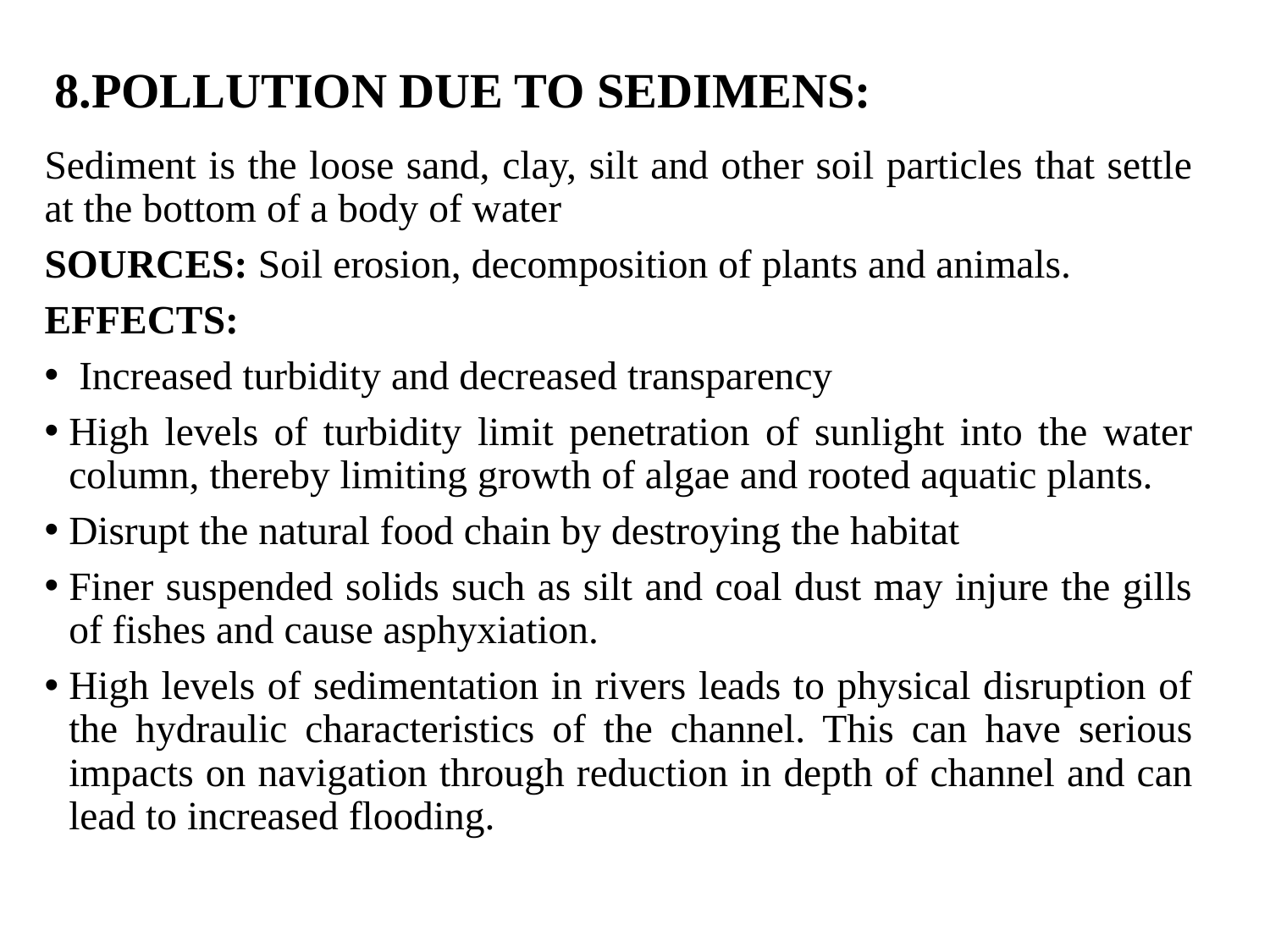

# 8.POLLUTION DUE TO SEDIMENS:
Sediment is the loose sand, clay, silt and other soil particles that settle at the bottom of a body of water
SOURCES: Soil erosion, decomposition of plants and animals.
EFFECTS:
 Increased turbidity and decreased transparency
High levels of turbidity limit penetration of sunlight into the water column, thereby limiting growth of algae and rooted aquatic plants.
Disrupt the natural food chain by destroying the habitat
Finer suspended solids such as silt and coal dust may injure the gills of fishes and cause asphyxiation.
High levels of sedimentation in rivers leads to physical disruption of the hydraulic characteristics of the channel. This can have serious impacts on navigation through reduction in depth of channel and can lead to increased flooding.